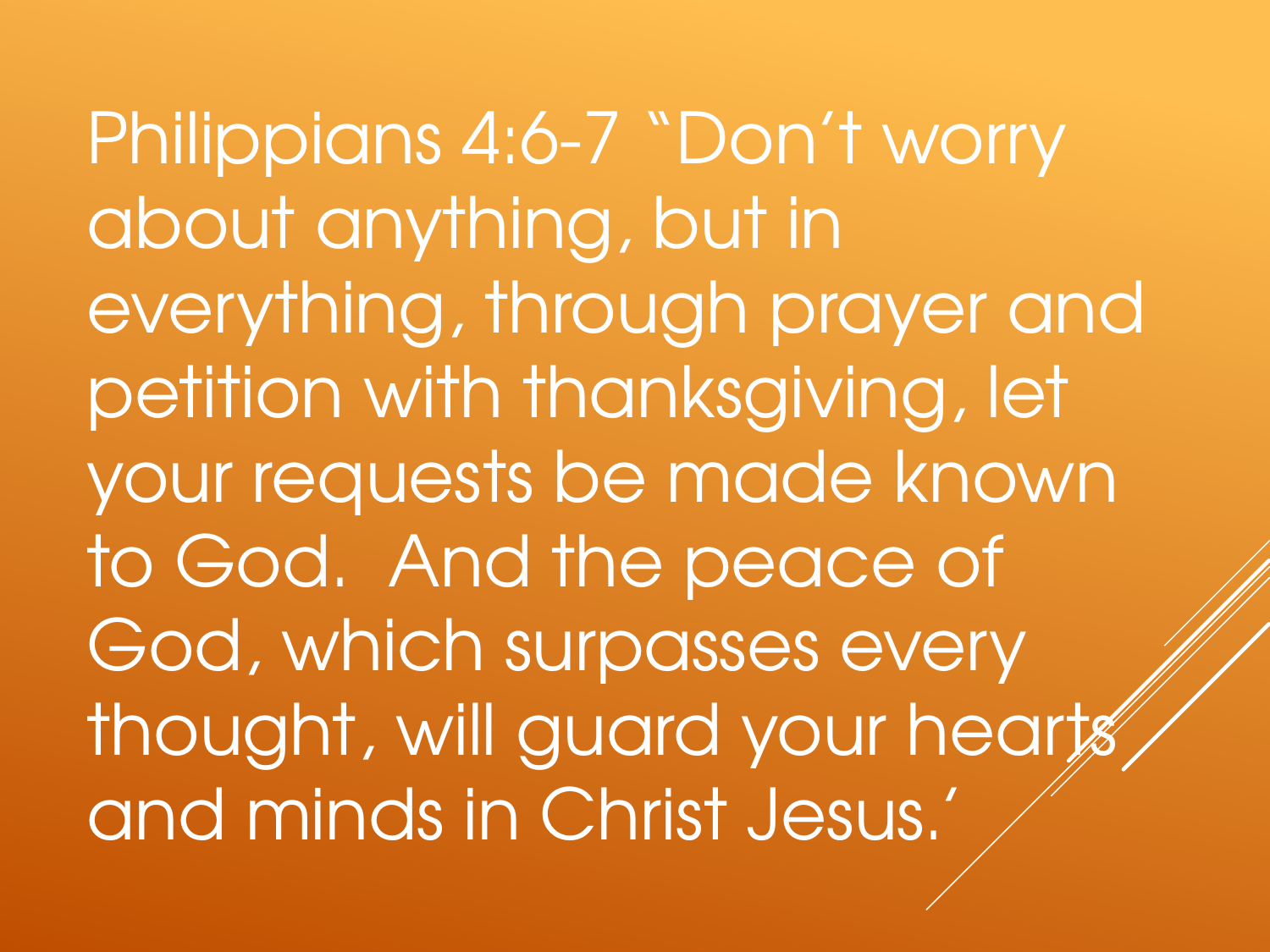

# Philippians 4:6-7 “Don’t worry about anything, but in everything, through prayer and petition with thanksgiving, let your requests be made known to God.  And the peace of God, which surpasses every thought, will guard your hearts and minds in Christ Jesus.’